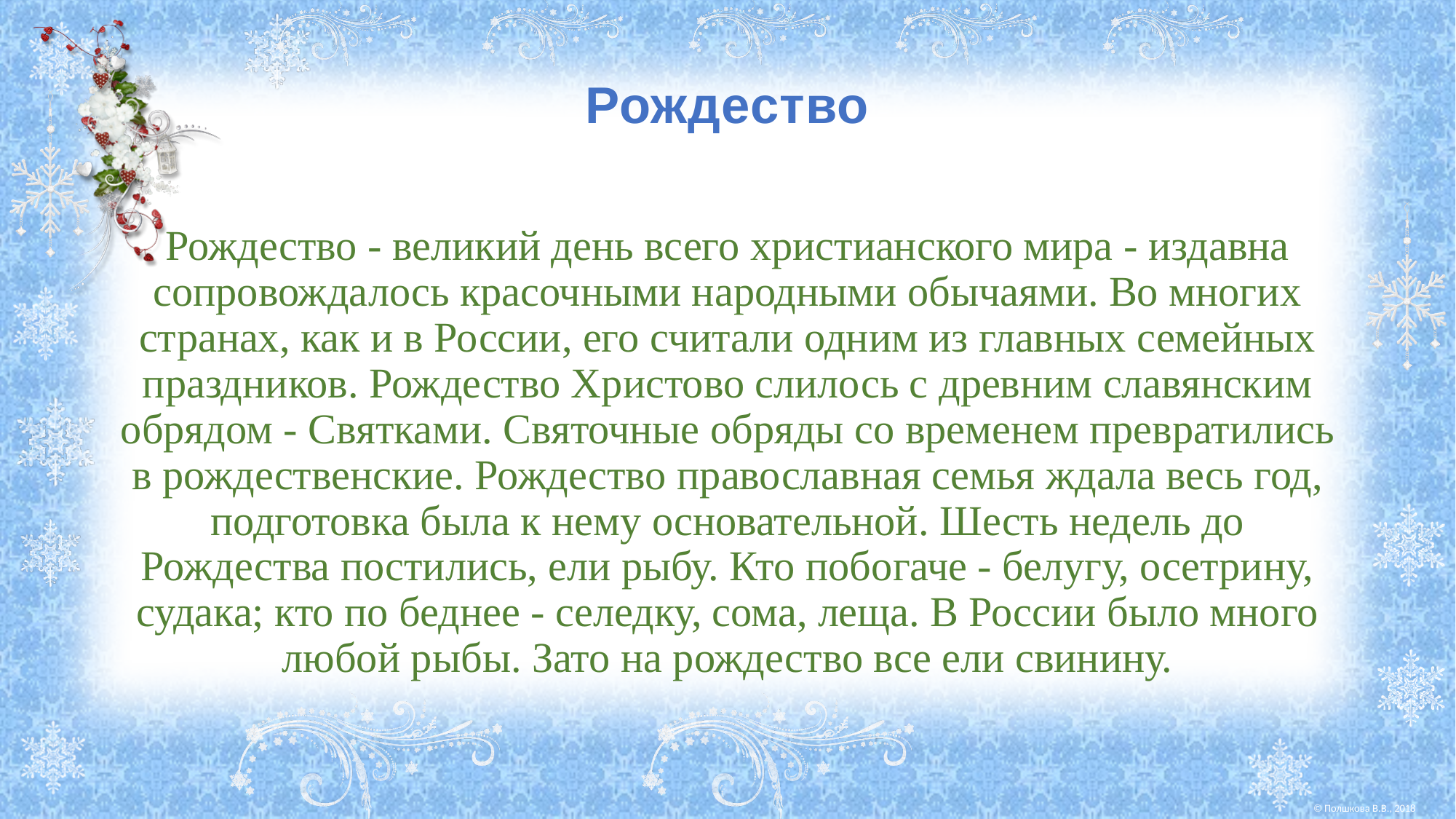

# Рождество
Рождество - великий день всего христианского мира - издавна сопровождалось красочными народными обычаями. Во многих странах, как и в России, его считали одним из главных семейных праздников. Рождество Христово слилось с древним славянским обрядом - Святками. Святочные обряды со временем превратились в рождественские. Рождество православная семья ждала весь год, подготовка была к нему основательной. Шесть недель до Рождества постились, ели рыбу. Кто побогаче - белугу, осетрину, судака; кто по беднее - селедку, сома, леща. В России было много любой рыбы. Зато на рождество все ели свинину.